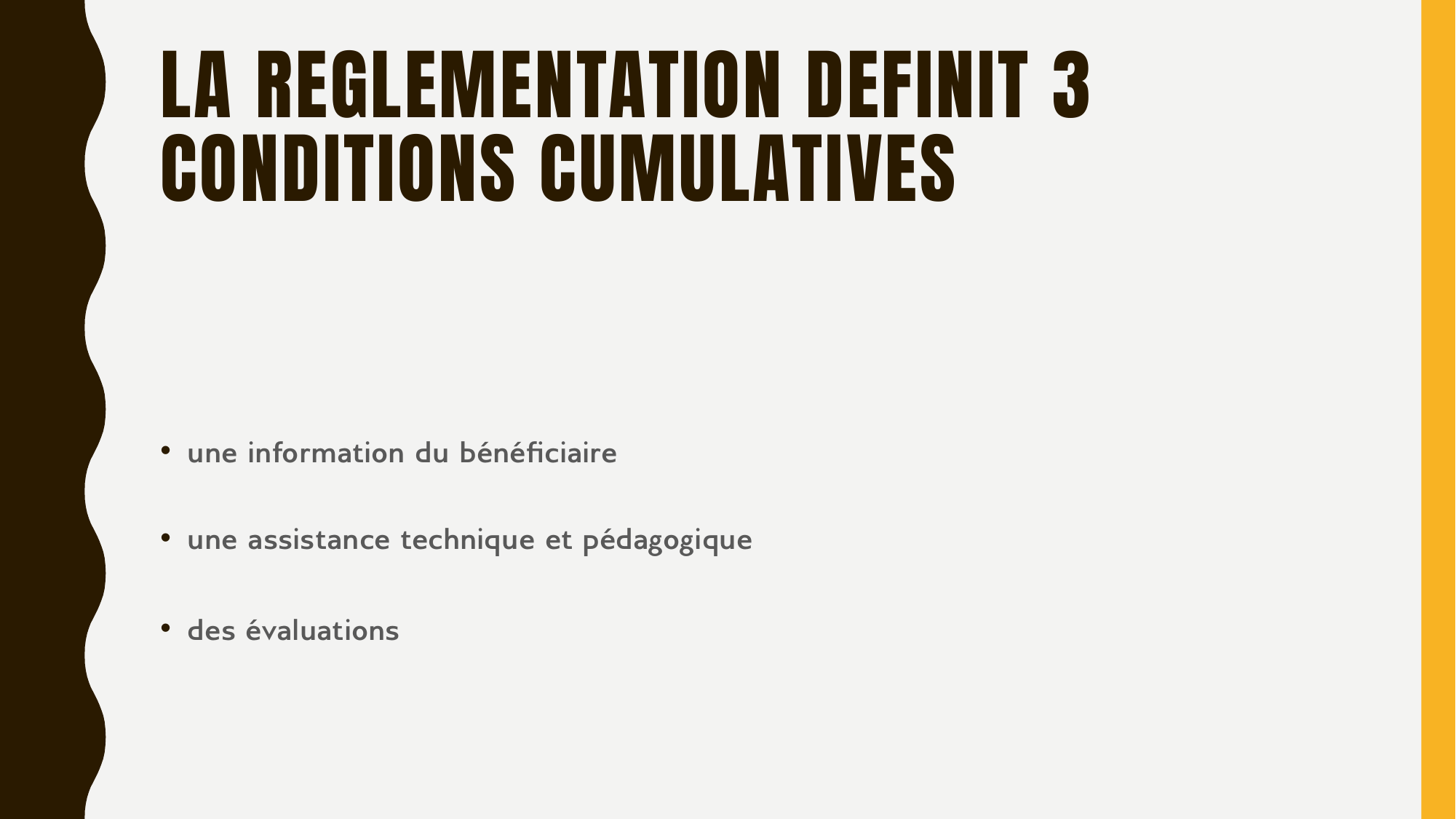

# La reglementation definit 3 conditions cumulatives
une information du bénéficiaire
une assistance technique et pédagogique
des évaluations